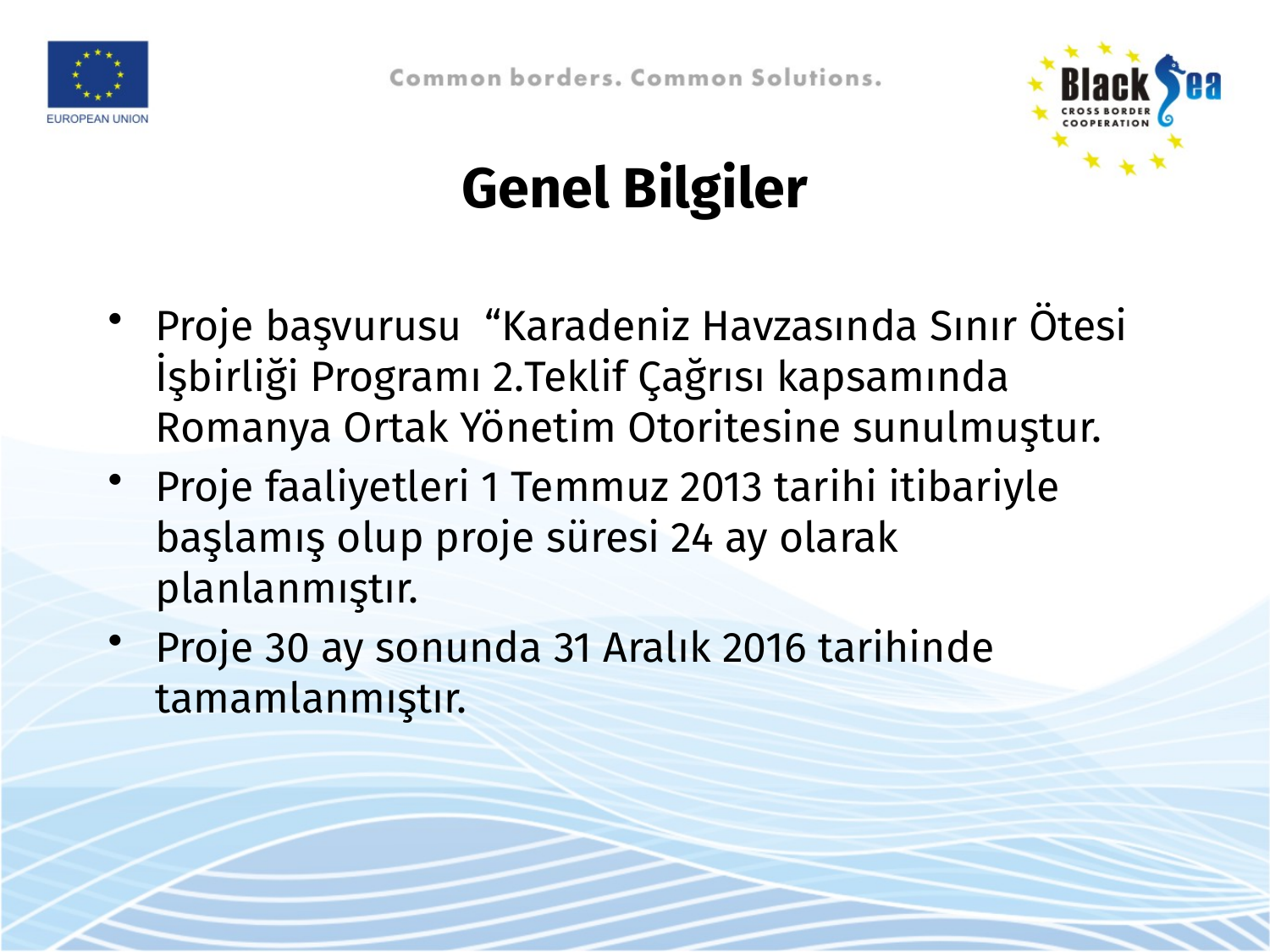

# Genel Bilgiler

Proje başvurusu  “Karadeniz Havzasında Sınır Ötesi İşbirliği Programı 2.Teklif Çağrısı kapsamında Romanya Ortak Yönetim Otoritesine sunulmuştur.
Proje faaliyetleri 1 Temmuz 2013 tarihi itibariyle başlamış olup proje süresi 24 ay olarak planlanmıştır.
Proje 30 ay sonunda 31 Aralık 2016 tarihinde tamamlanmıştır.